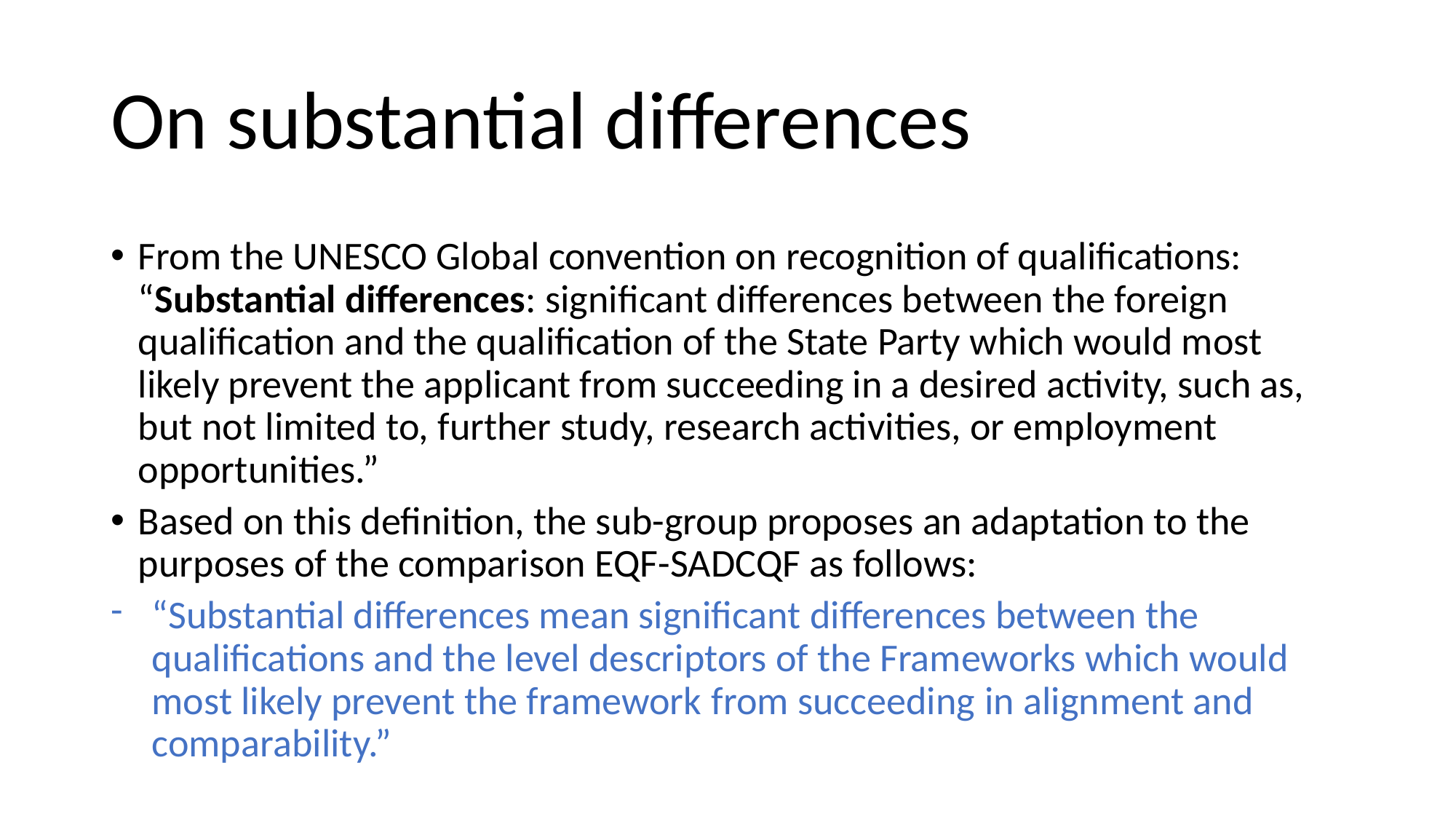

# On substantial differences
From the UNESCO Global convention on recognition of qualifications: “Substantial differences: significant differences between the foreign qualification and the qualification of the State Party which would most likely prevent the applicant from succeeding in a desired activity, such as, but not limited to, further study, research activities, or employment opportunities.”
Based on this definition, the sub-group proposes an adaptation to the purposes of the comparison EQF-SADCQF as follows:
“Substantial differences mean significant differences between the qualifications and the level descriptors of the Frameworks which would most likely prevent the framework from succeeding in alignment and comparability.”